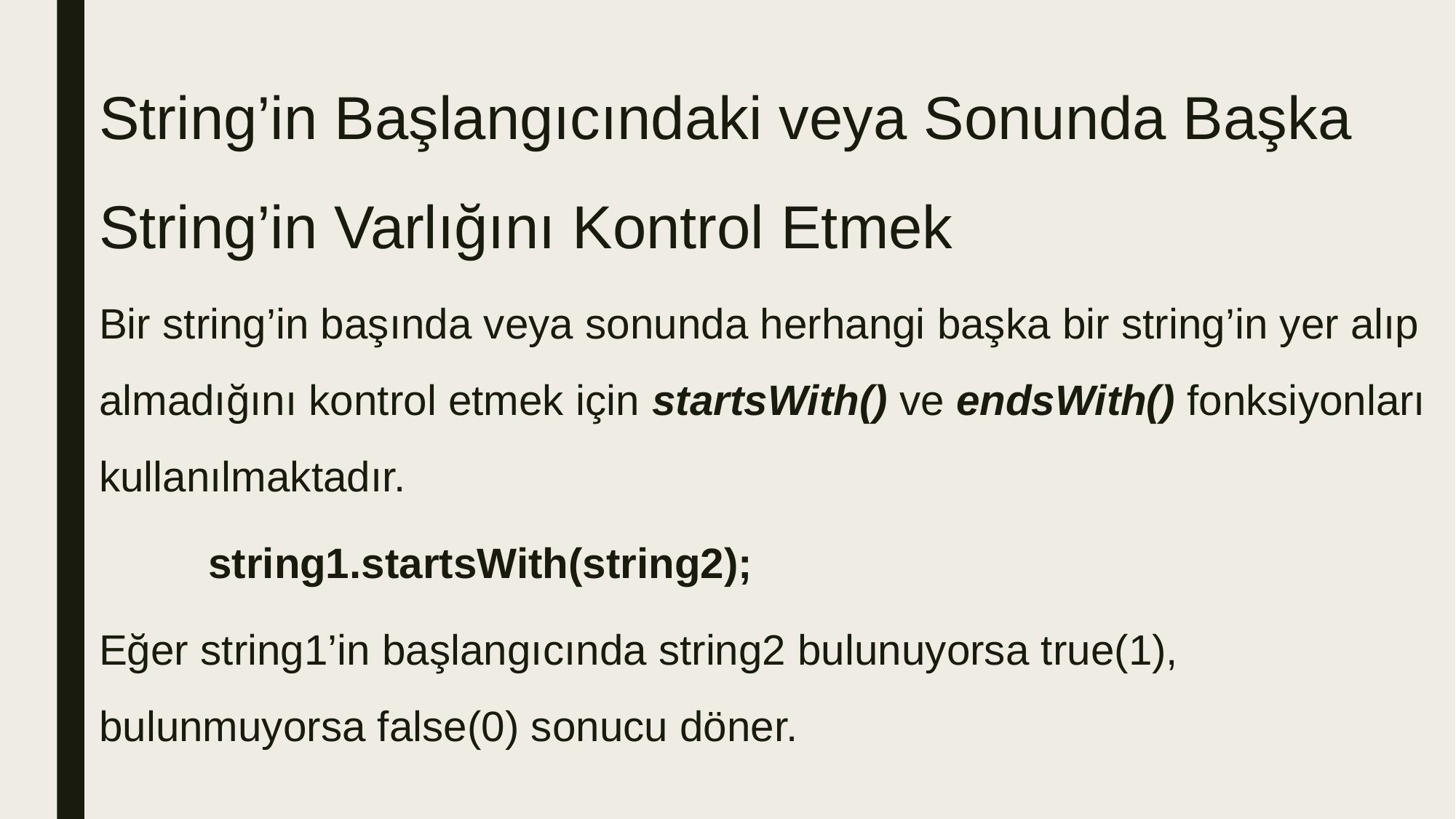

String’in Başlangıcındaki veya Sonunda Başka String’in Varlığını Kontrol Etmek
Bir string’in başında veya sonunda herhangi başka bir string’in yer alıp almadığını kontrol etmek için startsWith() ve endsWith() fonksiyonları kullanılmaktadır.
	string1.startsWith(string2);
Eğer string1’in başlangıcında string2 bulunuyorsa true(1), bulunmuyorsa false(0) sonucu döner.